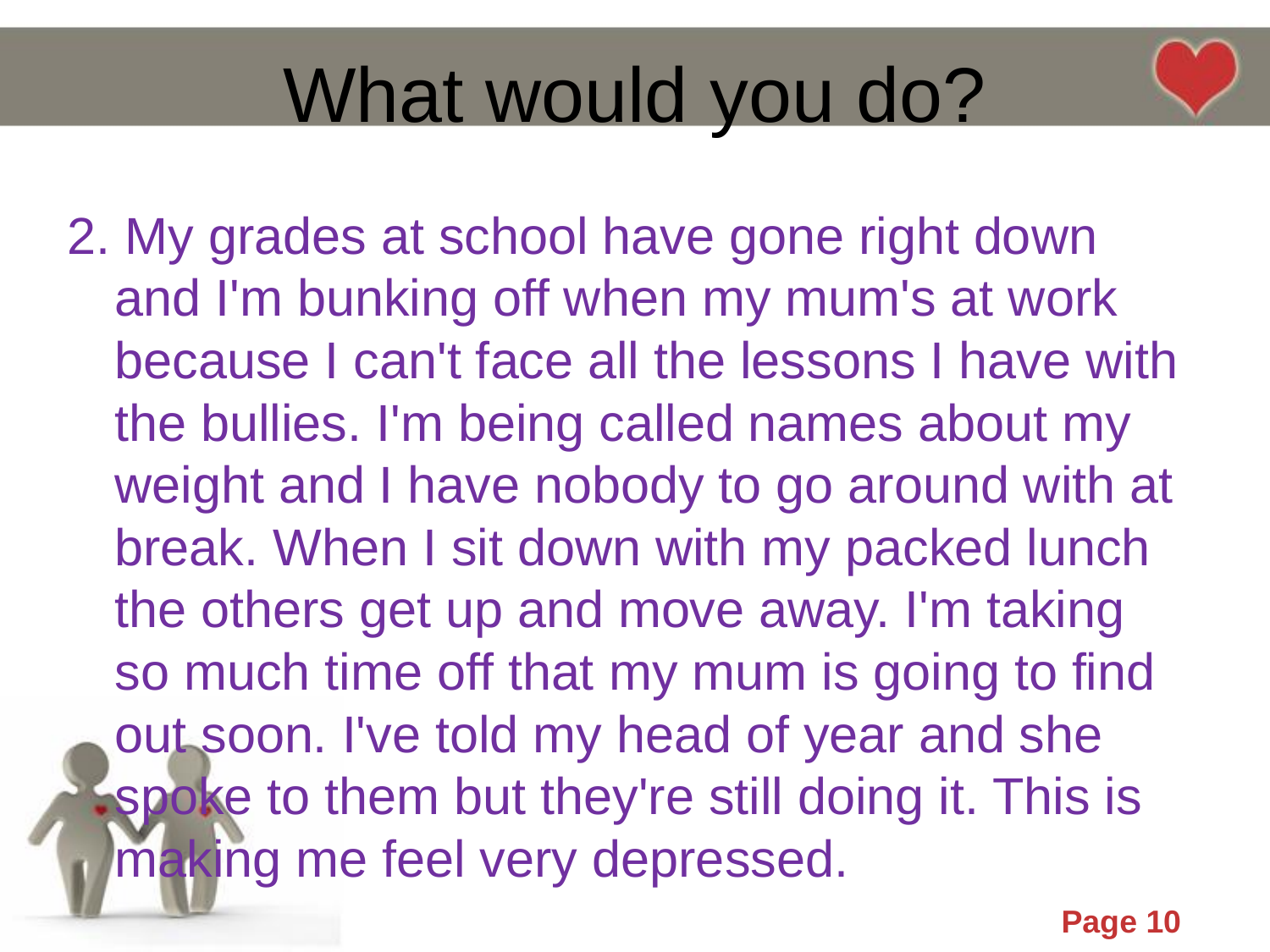

# What would you do?
2. My grades at school have gone right down and I'm bunking off when my mum's at work because I can't face all the lessons I have with the bullies. I'm being called names about my weight and I have nobody to go around with at break. When I sit down with my packed lunch the others get up and move away. I'm taking so much time off that my mum is going to find out soon. I've told my head of year and she spoke to them but they're still doing it. This is making me feel very depressed.